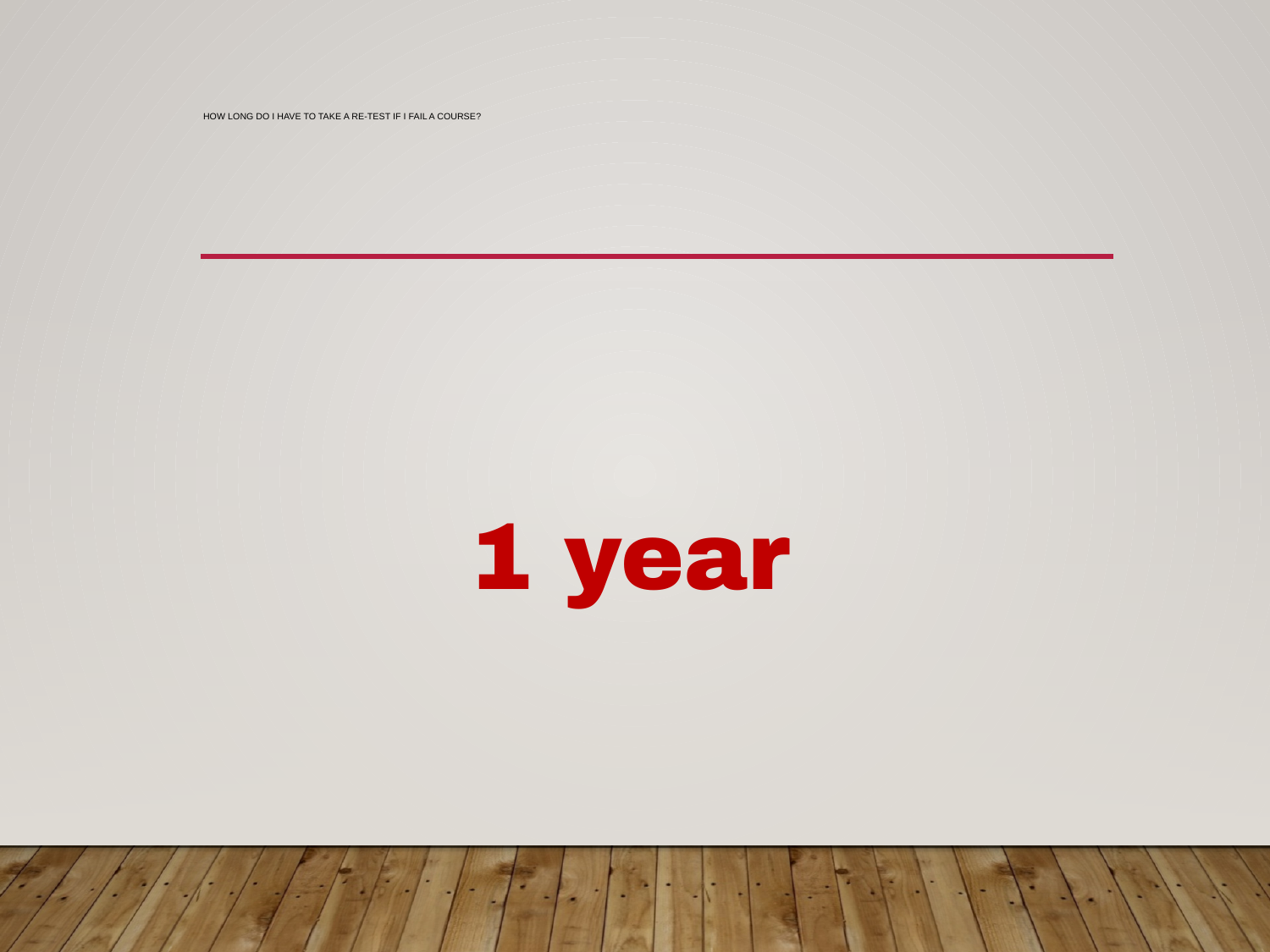

# How long do I have to take a re-test if I fail a course?
1 year